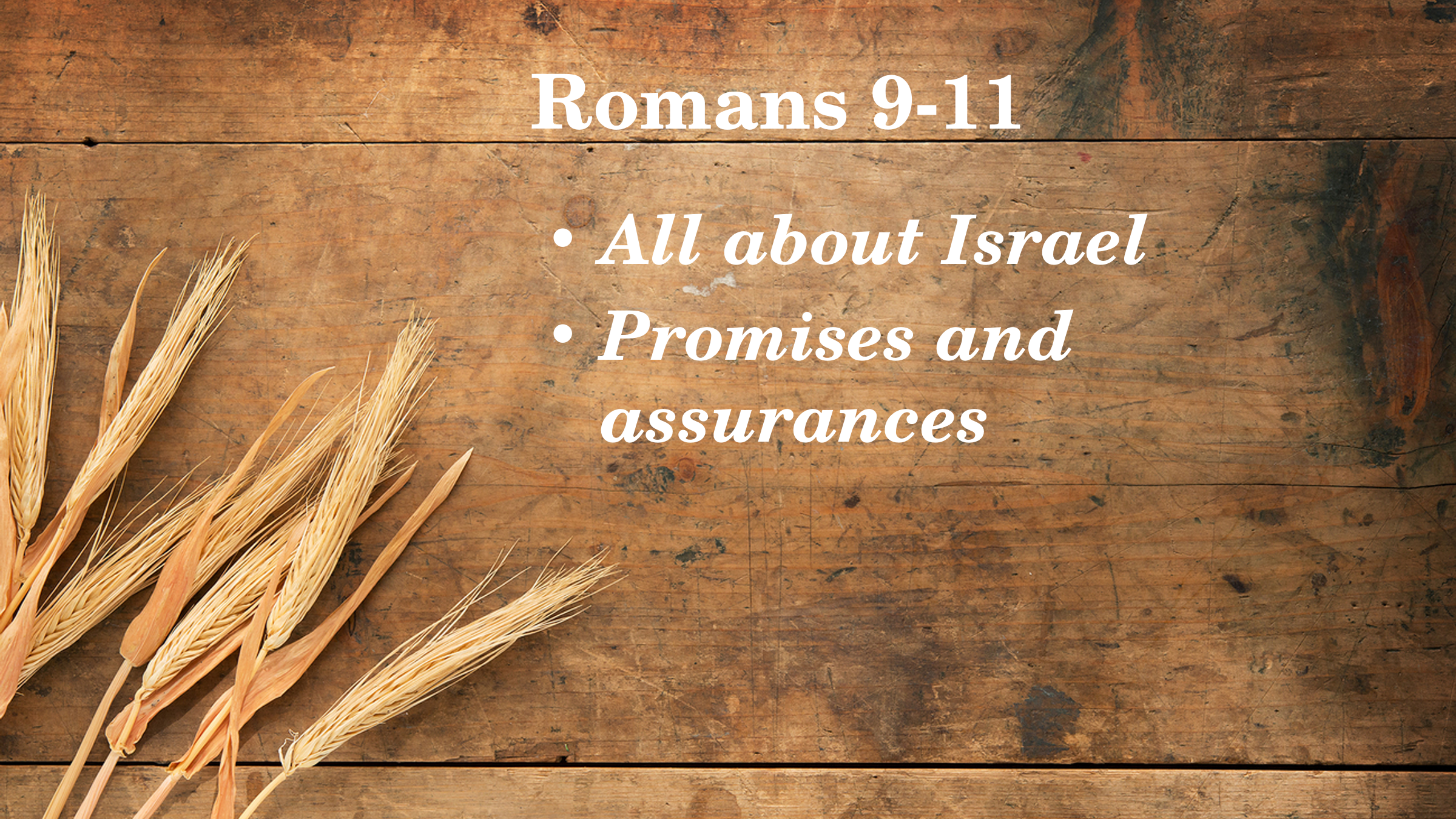

# Romans 9-11
All about Israel
Promises and  assurances